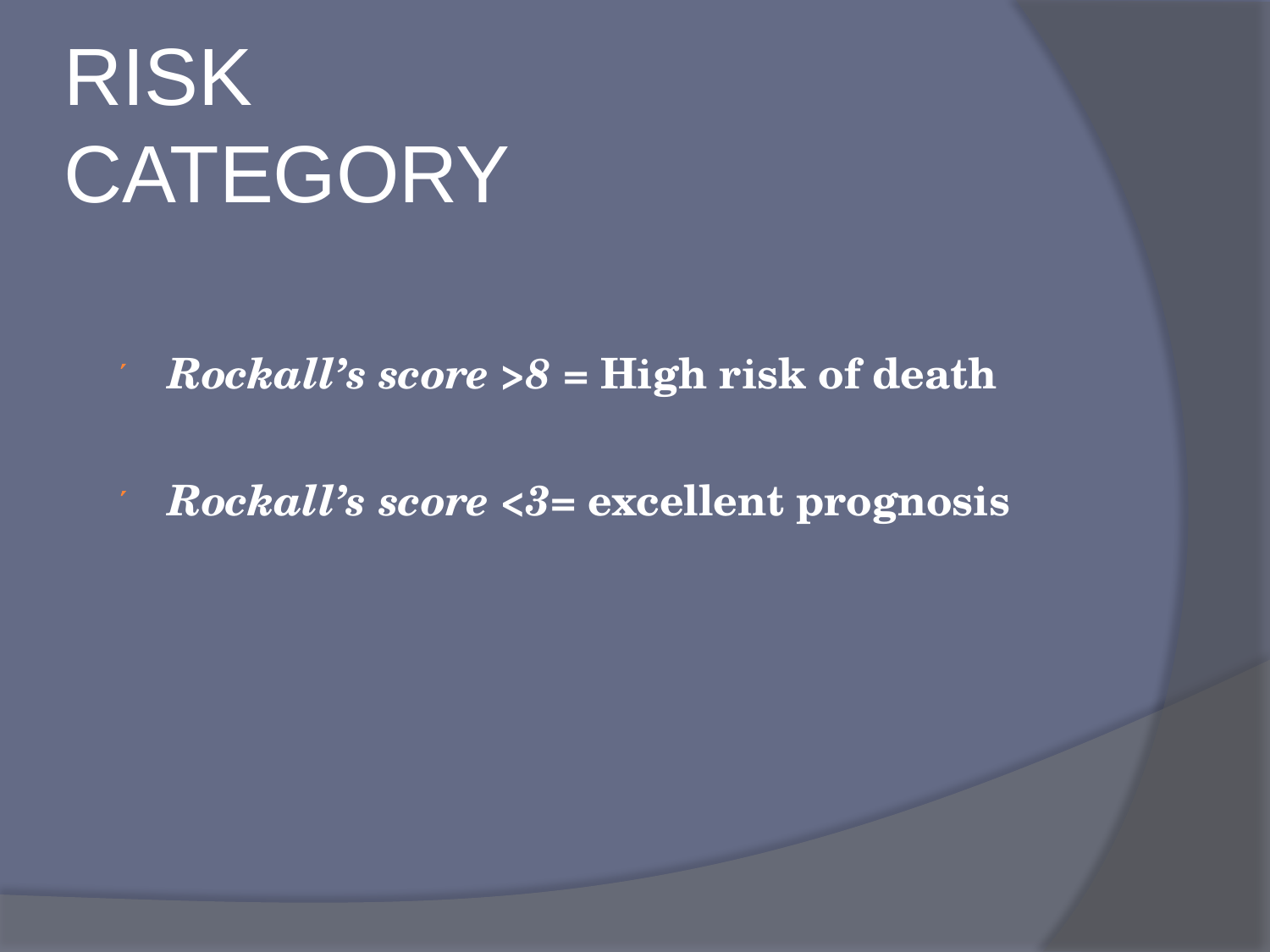

# RISK CATEGORY
′ Rockall’s score >8 = High risk of death

′ Rockall’s score <3= excellent prognosis